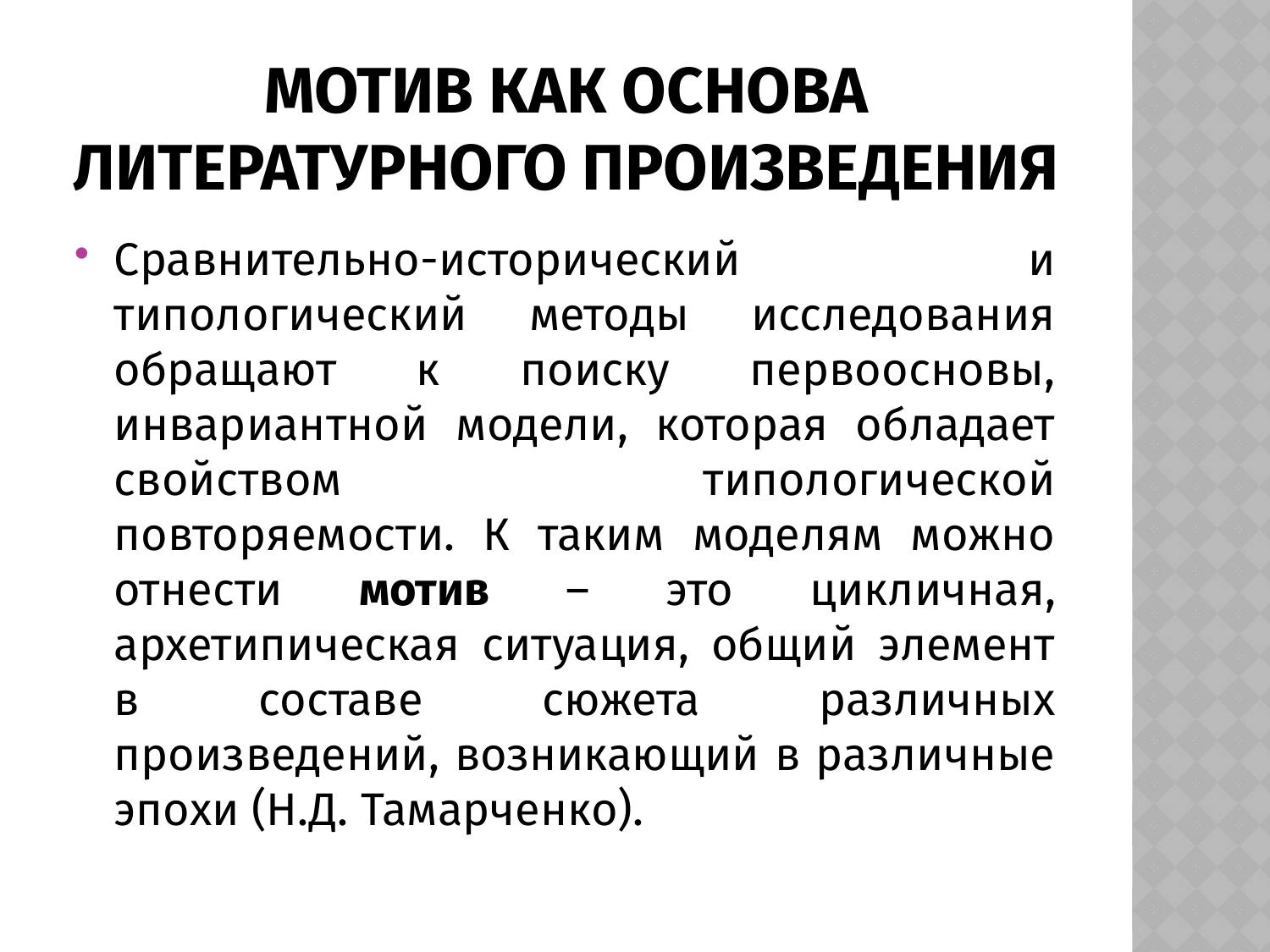

# Мотив как основа литературного произведения
Сравнительно-исторический и типологический методы исследования обращают к поиску первоосновы, инвариантной модели, которая обладает свойством типологической повторяемости. К таким моделям можно отнести мотив – это цикличная, архетипическая ситуация, общий элемент в составе сюжета различных произведений, возникающий в различные эпохи (Н.Д. Тамарченко).